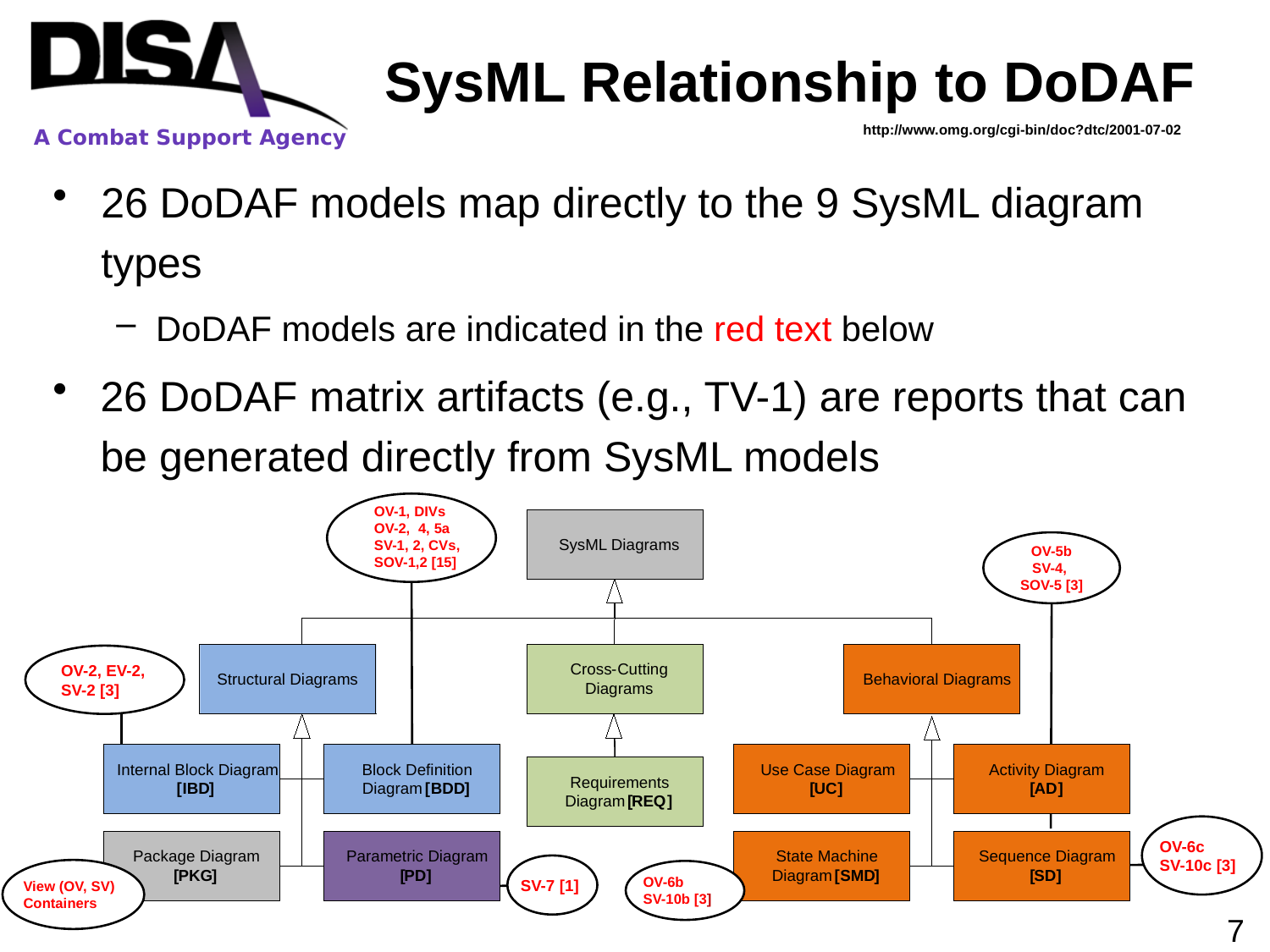

# SysML Relationship to DoDAF
http://www.omg.org/cgi-bin/doc?dtc/2001-07-02
26 DoDAF models map directly to the 9 SysML diagram types
DoDAF models are indicated in the red text below
26 DoDAF matrix artifacts (e.g., TV-1) are reports that can be generated directly from SysML models

OV-1, DIVs
OV-2,  4, 5a
SV-1, 2, CVs,
SOV-1,2 [15]

OV-5b
SV-4,
SOV-5 [3]
SysML Diagrams

OV-2, EV-2, SV-2 [3]
Cross
-
Cutting
Structural Diagrams
Behavioral Diagrams
Diagrams

Internal Block Diagram
Block Definition
Use Case Diagram
Activity Diagram
Requirements
[
IBD
]
Diagram
[
BDD
]
[
UC
]
[
AD
]
Diagram
[
]
REQ

OV-6c
SV-10c [3]

Package Diagram
Parametric Diagram
State Machine
Sequence Diagram
SV-7 [1]
View (OV, SV) Containers
OV-6b
SV-10b [3]
[
PKG
]
[
PD
]
Diagram
[
SMD
]
[
SD
]

7